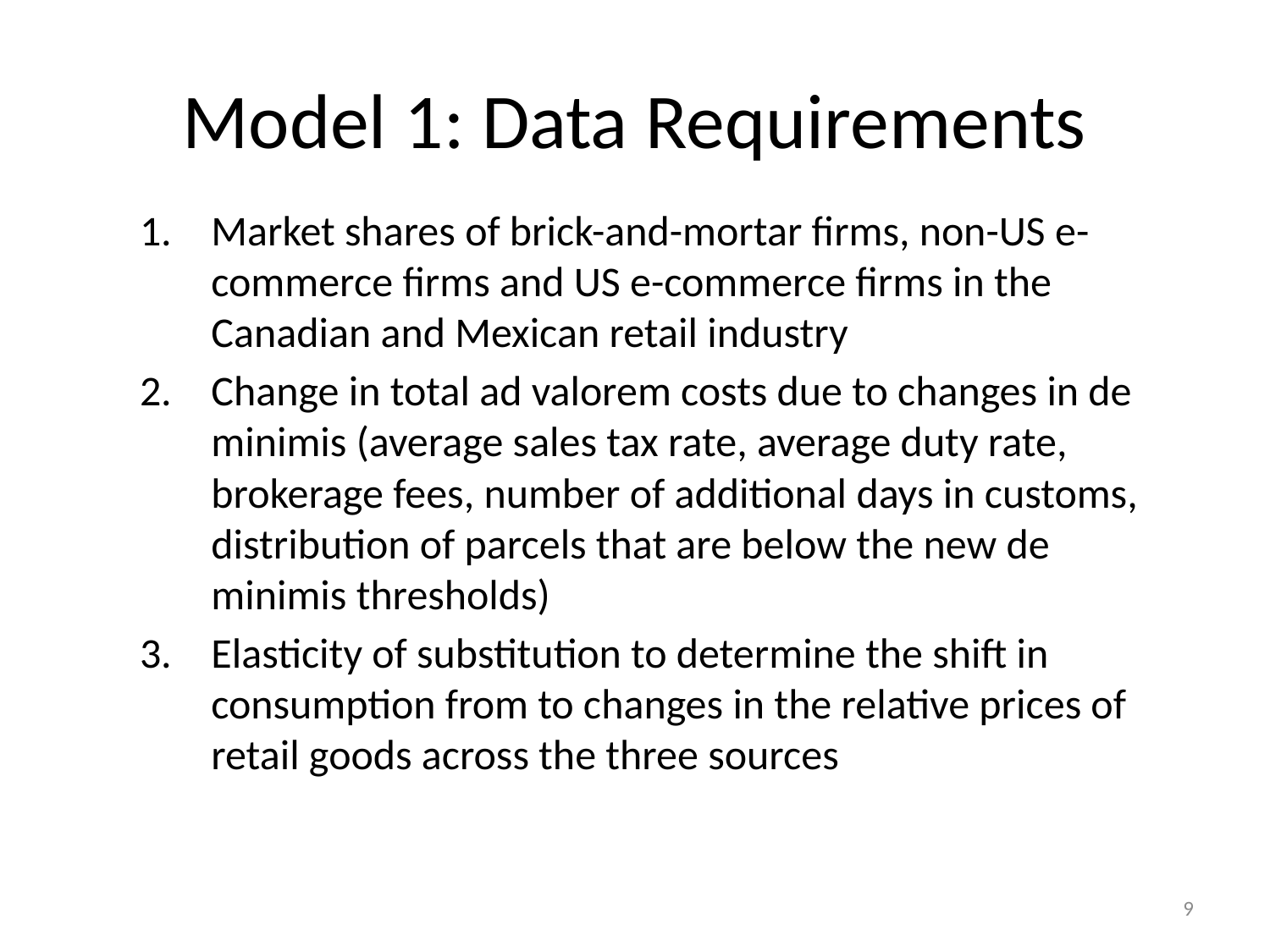

# Model 1: Data Requirements
Market shares of brick-and-mortar firms, non-US e-commerce firms and US e-commerce firms in the Canadian and Mexican retail industry
Change in total ad valorem costs due to changes in de minimis (average sales tax rate, average duty rate, brokerage fees, number of additional days in customs, distribution of parcels that are below the new de minimis thresholds)
Elasticity of substitution to determine the shift in consumption from to changes in the relative prices of retail goods across the three sources
9